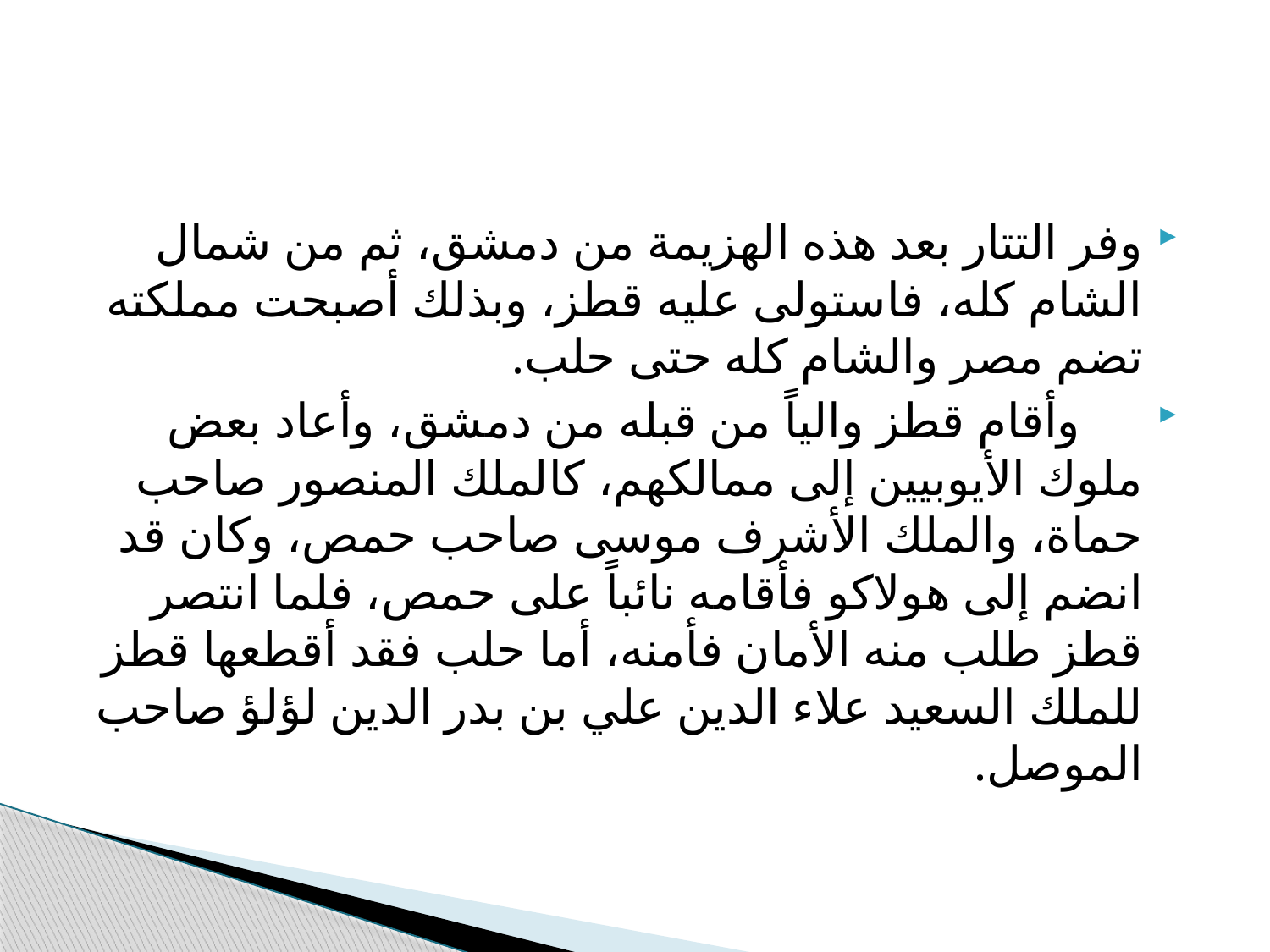

#
وفر التتار بعد هذه الهزيمة من دمشق، ثم من شمال الشام كله، فاستولى عليه قطز، وبذلك أصبحت مملكته تضم مصر والشام كله حتى حلب.
     وأقام قطز والياً من قبله من دمشق، وأعاد بعض ملوك الأيوبيين إلى ممالكهم، كالملك المنصور صاحب حماة، والملك الأشرف موسى صاحب حمص، وكان قد انضم إلى هولاكو فأقامه نائباً على حمص، فلما انتصر قطز طلب منه الأمان فأمنه، أما حلب فقد أقطعها قطز للملك السعيد علاء الدين علي بن بدر الدين لؤلؤ صاحب الموصل.